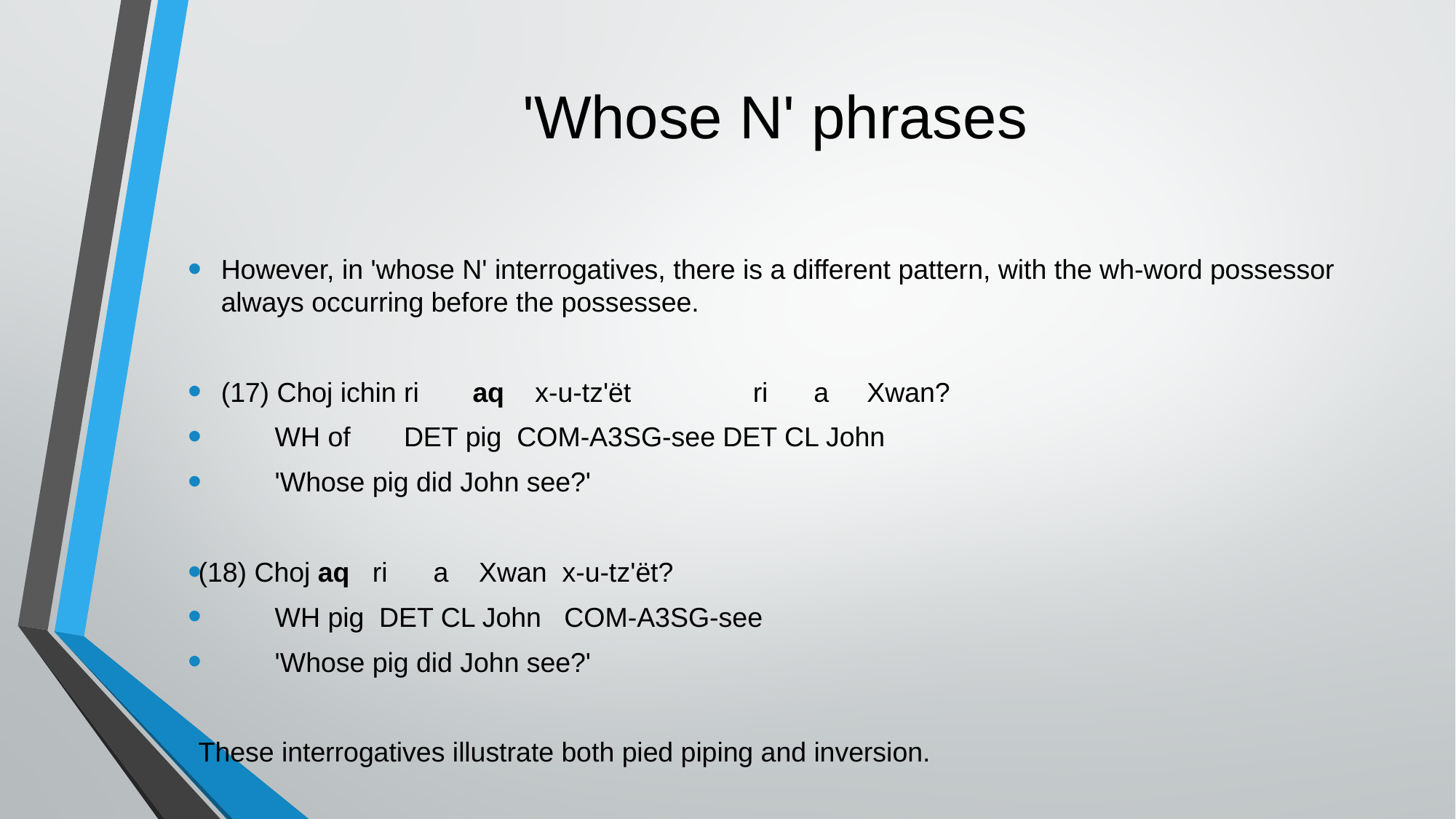

# 'Whose N' phrases
However, in 'whose N' interrogatives, there is a different pattern, with the wh-word possessor always occurring before the possessee.

(17) Choj ichin ri       aq    x-u-tz'ët                ri      a     Xwan?
          WH of       DET pig  COM-A3SG-see DET CL John
          'Whose pig did John see?'

(18) Choj aq   ri      a    Xwan  x-u-tz'ët?
          WH pig  DET CL John   COM-A3SG-see
          'Whose pig did John see?'

These interrogatives illustrate both pied piping and inversion.